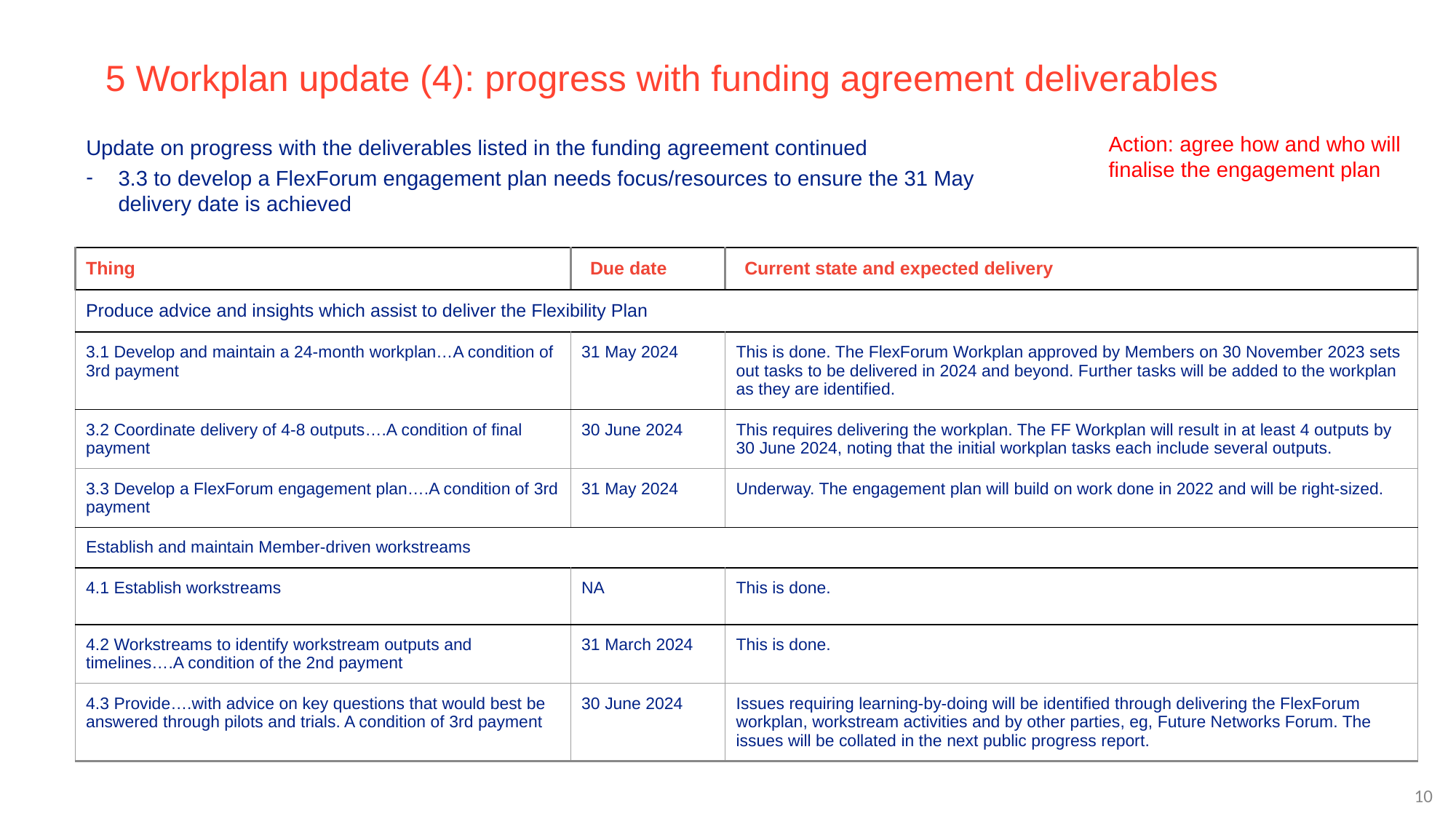

# 5 Workplan update (4): progress with funding agreement deliverables
Action: agree how and who will finalise the engagement plan
Update on progress with the deliverables listed in the funding agreement continued
3.3 to develop a FlexForum engagement plan needs focus/resources to ensure the 31 May delivery date is achieved

| Thing | Due date | Current state and expected delivery |
| --- | --- | --- |
| Produce advice and insights which assist to deliver the Flexibility Plan |  |  |
| 3.1 Develop and maintain a 24-month workplan…A condition of 3rd payment | 31 May 2024 | This is done. The FlexForum Workplan approved by Members on 30 November 2023 sets out tasks to be delivered in 2024 and beyond. Further tasks will be added to the workplan as they are identified. |
| 3.2 Coordinate delivery of 4-8 outputs….A condition of final payment | 30 June 2024 | This requires delivering the workplan. The FF Workplan will result in at least 4 outputs by 30 June 2024, noting that the initial workplan tasks each include several outputs. |
| 3.3 Develop a FlexForum engagement plan….A condition of 3rd payment | 31 May 2024 | Underway. The engagement plan will build on work done in 2022 and will be right-sized. |
| Establish and maintain Member-driven workstreams |  |  |
| 4.1 Establish workstreams | NA | This is done. |
| 4.2 Workstreams to identify workstream outputs and timelines….A condition of the 2nd payment | 31 March 2024 | This is done. |
| 4.3 Provide….with advice on key questions that would best be answered through pilots and trials. A condition of 3rd payment | 30 June 2024 | Issues requiring learning-by-doing will be identified through delivering the FlexForum workplan, workstream activities and by other parties, eg, Future Networks Forum. The issues will be collated in the next public progress report. |
10